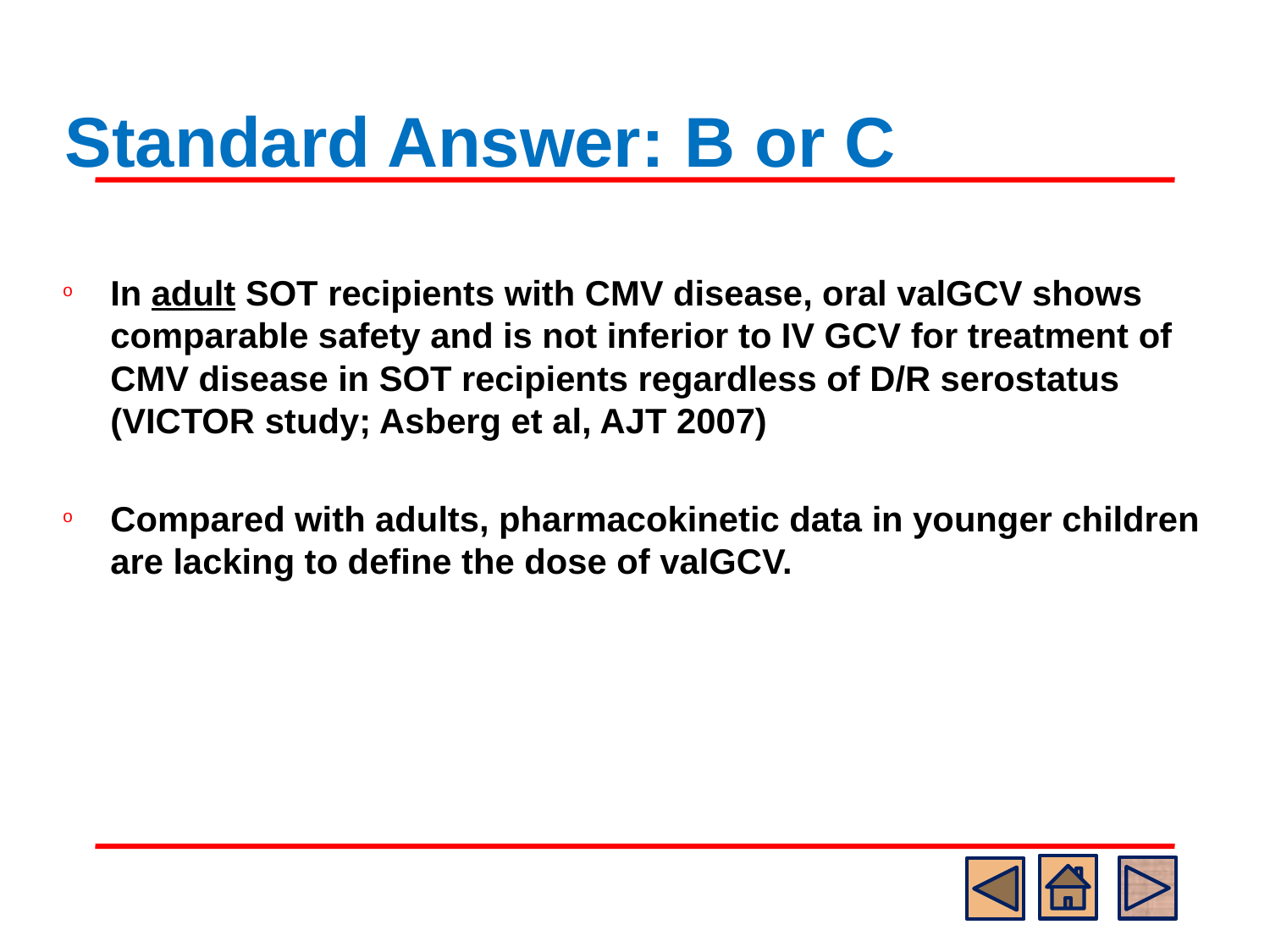

# Standard Answer: B or C
In adult SOT recipients with CMV disease, oral valGCV shows comparable safety and is not inferior to IV GCV for treatment of CMV disease in SOT recipients regardless of D/R serostatus (VICTOR study; Asberg et al, AJT 2007)

Compared with adults, pharmacokinetic data in younger children are lacking to define the dose of valGCV.